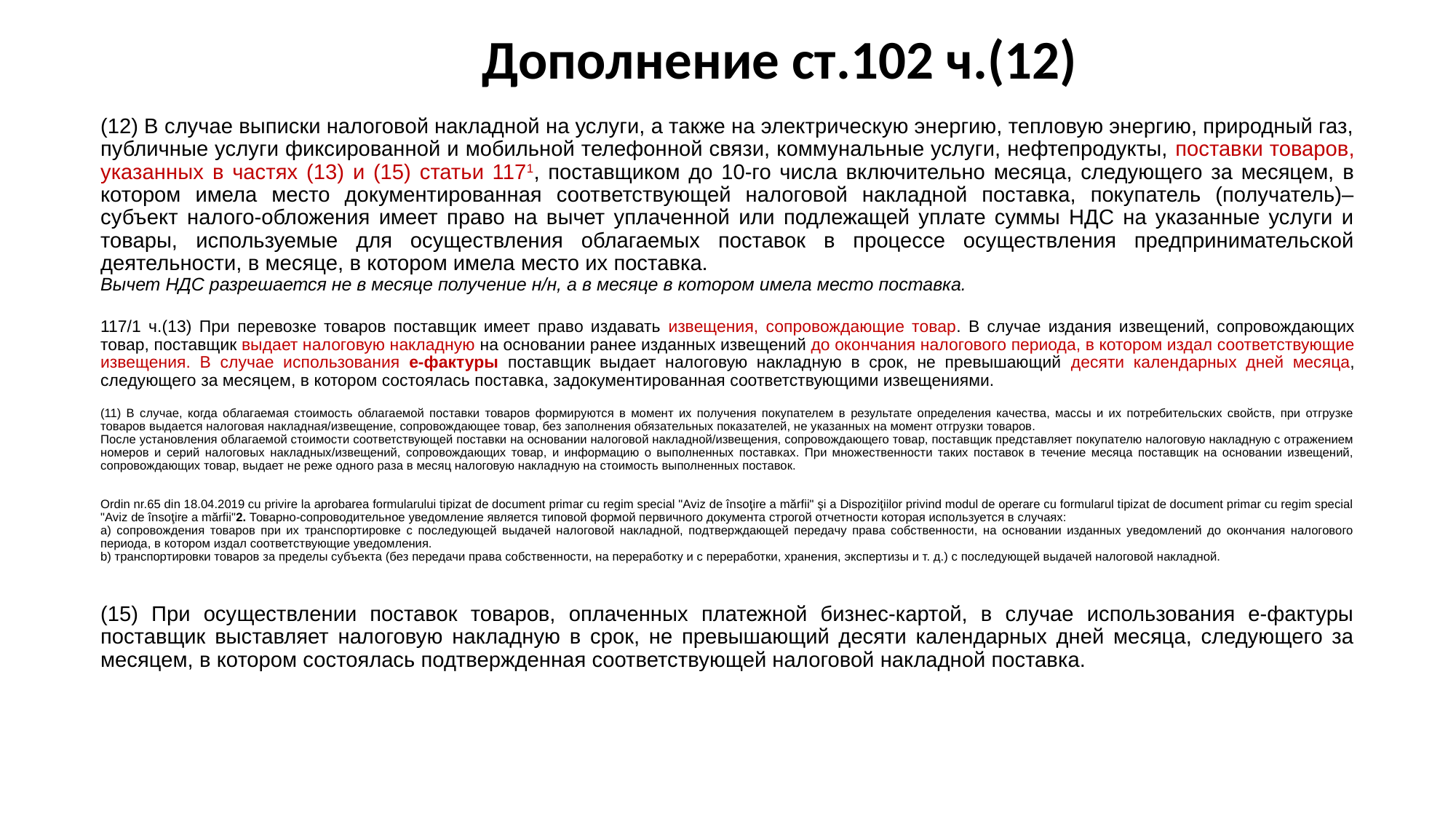

# Дополнение ст.102 ч.(12)
(12) В случае выписки налоговой накладной на услуги, а также на электрическую энергию, тепловую энергию, природный газ, публичные услуги фиксированной и мобильной телефонной связи, коммунальные услуги, нефтепродукты, поставки товаров, указанных в частях (13) и (15) статьи 1171, поставщиком до 10-го числа включительно месяца, следующего за месяцем, в котором имела место документированная соответствующей налоговой накладной поставка, покупатель (получатель)–субъект налого-обложения имеет право на вычет уплаченной или подлежащей уплате суммы НДС на указанные услуги и товары, используемые для осуществления облагаемых поставок в процессе осуществления предпринимательской деятельности, в месяце, в котором имела место их поставка.
Вычет НДС разрешается не в месяце получение н/н, а в месяце в котором имела место поставка.

117/1 ч.(13) При перевозке товаров поставщик имеет право издавать извещения, сопровождающие товар. В случае издания извещений, сопровождающих товар, поставщик выдает налоговую накладную на основании ранее изданных извещений до окончания налогового периода, в котором издал соответствующие извещения. В случае использования е-фактуры поставщик выдает налоговую накладную в срок, не превышающий десяти календарных дней месяца, следующего за месяцем, в котором состоялась поставка, задокументированная соответствующими извещениями.

(11) В случае, когда облагаемая стоимость облагаемой поставки товаров формируются в момент их получения покупателем в результате определения качества, массы и их потребительских свойств, при отгрузке товаров выдается налоговая накладная/извещение, сопровождающее товар, без заполнения обязательных показателей, не указанных на момент отгрузки товаров.
После установления облагаемой стоимости соответствующей поставки на основании налоговой накладной/извещения, сопровождающего товар, поставщик представляет покупателю налоговую накладную с отражением номеров и серий налоговых накладных/извещений, сопровождающих товар, и информацию о выполненных поставках. При множественности таких поставок в течение месяца поставщик на основании извещений, сопровождающих товар, выдает не реже одного раза в месяц налоговую накладную на стоимость выполненных поставок.

Ordin nr.65 din 18.04.2019 cu privire la aprobarea formularului tipizat de document primar cu regim special "Aviz de însoţire a mărfii" şi a Dispoziţiilor privind modul de operare cu formularul tipizat de document primar cu regim special "Aviz de însoţire a mărfii"2. Товарно-сопроводительное уведомление является типовой формой первичного документа строгой отчетности которая используется в случаях:
a) сопровождения товаров при их транспортировке с последующей выдачей налоговой накладной, подтверждающей передачу права собственности, на основании изданных уведомлений до окончания налогового периода, в котором издал соответствующие уведомления.
b) транспортировки товаров за пределы субъекта (без передачи права собственности, на переработку и с переработки, хранения, экспертизы и т. д.) с последующей выдачей налоговой накладной.

(15) При осуществлении поставок товаров, оплаченных платежной бизнес-картой, в случае использования е-фактуры поставщик выставляет налоговую накладную в срок, не превышающий десяти календарных дней месяца, следующего за месяцем, в котором состоялась подтвержденная соответствующей налоговой накладной поставка.